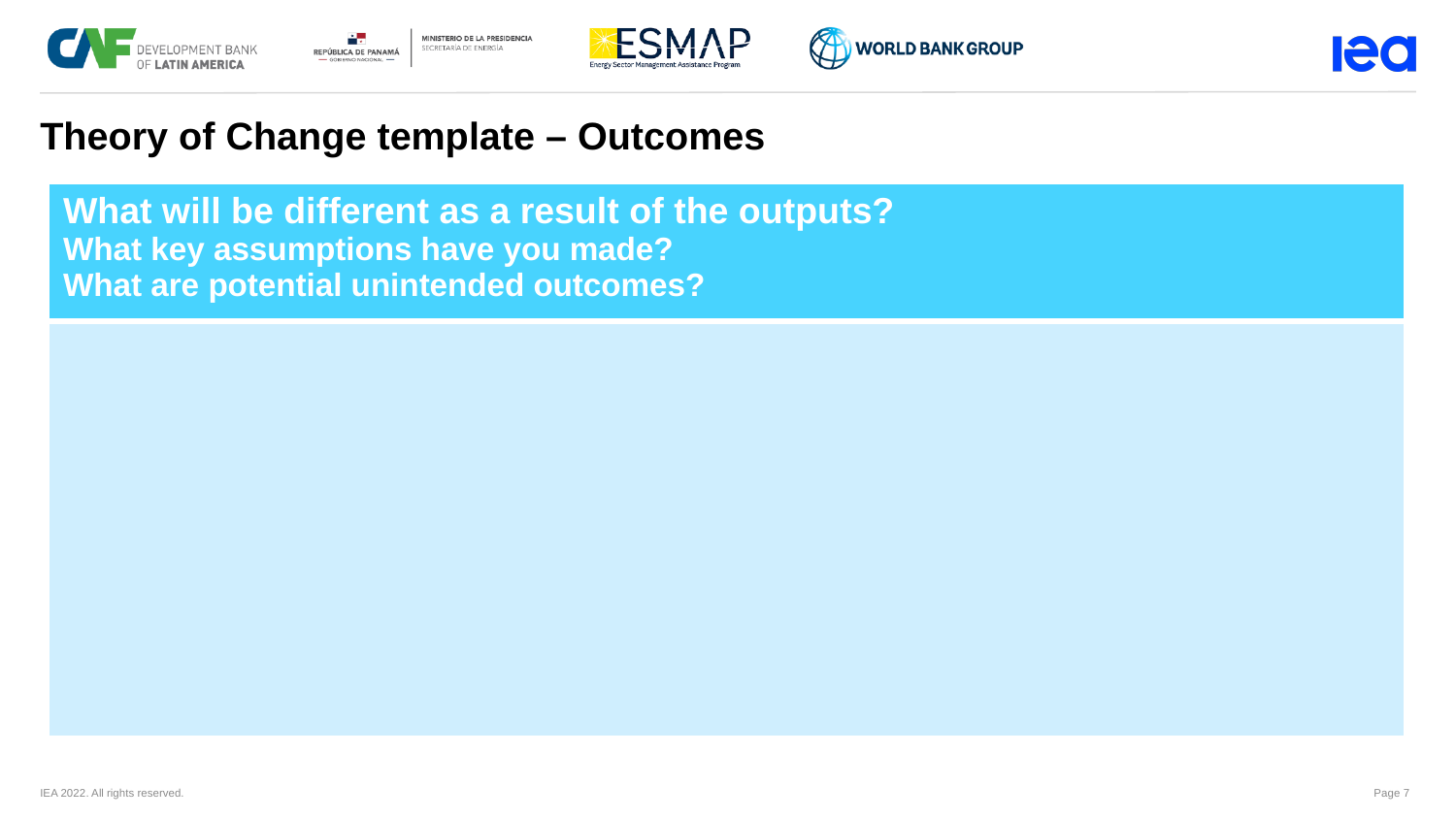

Theory of Change template – Outcomes
| What will be different as a result of the outputs?  What key assumptions have you made? What are potential unintended outcomes? |
| --- |
|  |